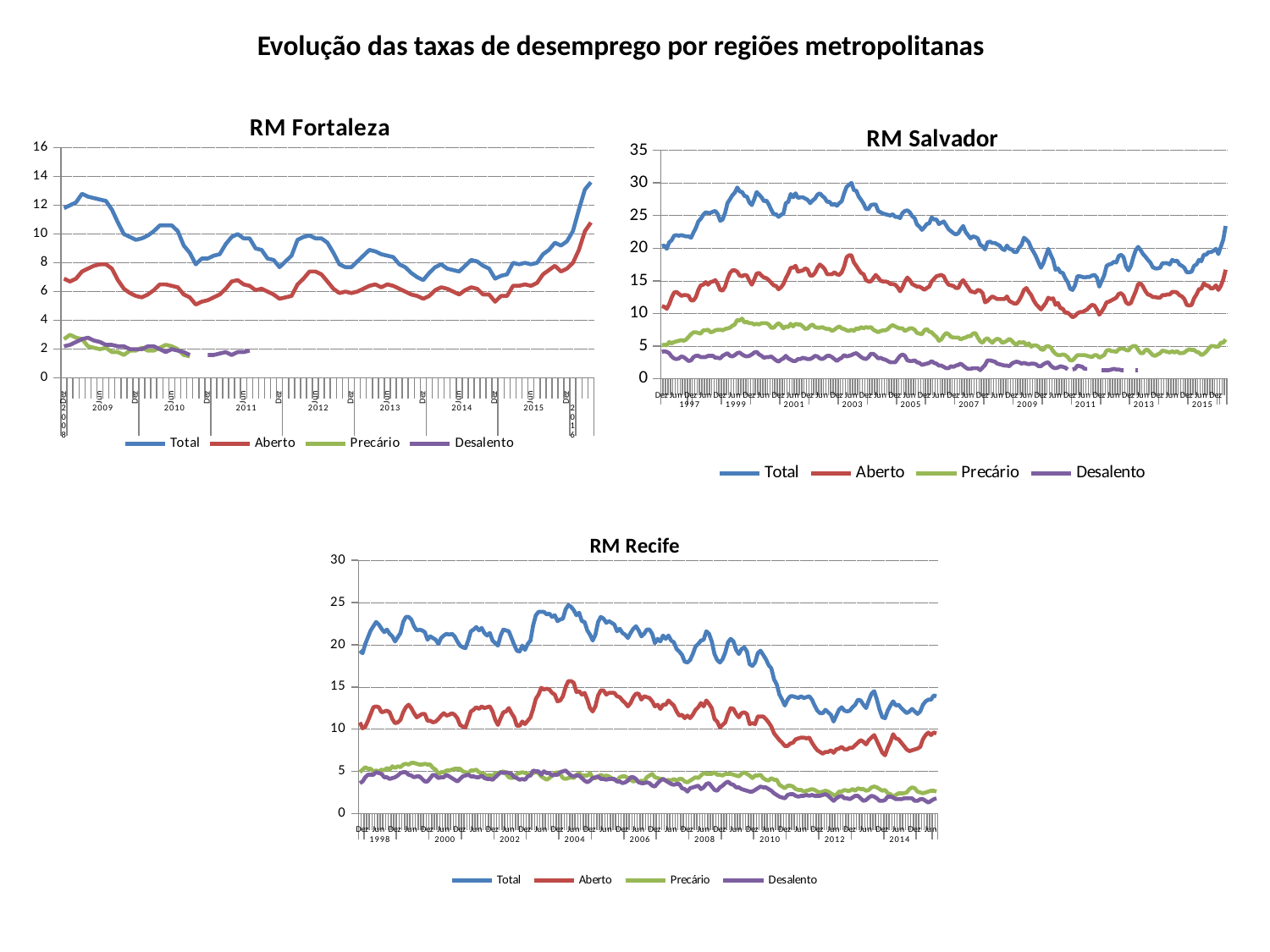

Evolução das taxas de desemprego por regiões metropolitanas

### Chart: RM Fortaleza

| Category | Total | Aberto | Precário | Desalento |
|---|---|---|---|---|
| Dez | 11.8 | 6.9 | 2.7 | 2.2 |
|  | 12.0 | 6.7 | 3.0 | 2.3 |
|  | 12.2 | 6.9 | 2.8 | 2.5 |
|  | 12.8 | 7.4 | 2.7 | 2.7 |
|  | 12.6 | 7.6 | 2.2 | 2.8 |
|  | 12.5 | 7.8 | 2.1 | 2.6 |
| Jun | 12.4 | 7.9 | 2.0 | 2.5 |
|  | 12.3 | 7.9 | 2.1 | 2.3 |
|  | 11.7 | 7.6 | 1.8 | 2.3 |
|  | 10.8 | 6.8 | 1.8 | 2.2 |
|  | 10.0 | 6.2 | 1.6 | 2.2 |
|  | 9.8 | 5.9 | 1.9 | 2.0 |
| Dez | 9.6 | 5.7 | 1.9 | 2.0 |
|  | 9.7 | 5.6 | 2.1 | 2.0 |
|  | 9.9 | 5.8 | 1.9 | 2.2 |
|  | 10.2 | 6.1 | 1.9 | 2.2 |
|  | 10.6 | 6.5 | 2.1 | 2.0 |
|  | 10.6 | 6.5 | 2.3 | 1.8 |
| Jun | 10.6 | 6.4 | 2.2 | 2.0 |
|  | 10.2 | 6.3 | 2.0 | 1.9 |
|  | 9.2 | 5.8 | 1.6 | 1.8 |
|  | 8.7 | 5.6 | 1.5 | 1.6 |
|  | 7.9 | 5.1 | None | None |
|  | 8.3 | 5.3 | 1.5 | None |
| Dez | 8.3 | 5.4 | None | 1.6 |
|  | 8.5 | 5.6 | None | 1.6 |
|  | 8.6 | 5.8 | None | 1.7 |
|  | 9.3 | 6.2 | None | 1.8 |
|  | 9.8 | 6.7 | None | 1.6 |
|  | 10.0 | 6.8 | None | 1.8 |
| Jun | 9.7 | 6.5 | None | 1.8 |
|  | 9.7 | 6.4 | None | 1.9 |
|  | 9.0 | 6.1 | None | None |
|  | 8.9 | 6.2 | None | None |
|  | 8.3 | 6.0 | None | None |
|  | 8.2 | 5.8 | None | None |
| Dez | 7.7 | 5.5 | None | None |
|  | 8.1 | 5.6 | None | 1.6 |
|  | 8.5 | 5.7 | None | None |
|  | 9.6 | 6.5 | None | 1.7 |
|  | 9.8 | 6.9 | None | None |
|  | 9.9 | 7.4 | None | None |
| Jun | 9.7 | 7.4 | None | None |
|  | 9.7 | 7.2 | None | None |
|  | 9.4 | 6.7 | None | None |
|  | 8.7 | 6.2 | None | None |
|  | 7.9 | 5.9 | None | None |
|  | 7.7 | 6.0 | None | None |
| Dez | 7.7 | 5.9 | None | None |
|  | 8.1 | 6.0 | None | None |
|  | 8.5 | 6.2 | None | None |
|  | 8.9 | 6.4 | None | None |
|  | 8.8 | 6.5 | None | None |
|  | 8.6 | 6.3 | None | None |
| Jun | 8.5 | 6.5 | None | None |
|  | 8.4 | 6.4 | None | None |
|  | 7.9 | 6.2 | None | None |
|  | 7.7 | 6.0 | None | None |
|  | 7.3 | 5.8 | None | None |
|  | 7.0 | 5.7 | None | None |
| Dez | 6.8 | 5.5 | None | None |
|  | 7.3 | 5.7 | None | None |
|  | 7.7 | 6.1 | None | None |
|  | 7.9 | 6.3 | None | None |
|  | 7.6 | 6.2 | None | None |
|  | 7.5 | 6.0 | None | None |
| Jun | 7.4 | 5.8 | None | None |
|  | 7.8 | 6.1 | None | None |
|  | 8.2 | 6.3 | None | None |
|  | 8.1 | 6.2 | None | None |
|  | 7.8 | 5.8 | None | None |
|  | 7.6 | 5.8 | None | None |
| Dez | 6.9 | 5.3 | None | None |
|  | 7.1 | 5.7 | None | None |
|  | 7.2 | 5.7 | None | None |
|  | 8.0 | 6.4 | None | None |
|  | 7.9 | 6.4 | None | None |
|  | 8.0 | 6.5 | None | None |
| Jun | 7.9 | 6.4 | None | None |
|  | 8.0 | 6.6 | None | None |
|  | 8.6 | 7.2 | None | None |
|  | 8.9 | 7.5 | None | None |
|  | 9.4 | 7.8 | None | None |
|  | 9.2 | 7.4 | None | None |
| Dez | 9.5 | 7.6 | None | None |
|  | 10.2 | 8.0 | None | None |

### Chart: RM Salvador

| Category | Total | Aberto | Precário | Desalento |
|---|---|---|---|---|
| Dez | 20.3 | 11.1 | 5.1 | 4.1 |
|  | 20.4 | 11.0 | 5.2 | 4.2 |
|  | 19.9 | 10.7 | 5.1 | 4.1 |
|  | 20.9 | 11.4 | 5.6 | 3.9 |
|  | 21.2 | 12.4 | 5.4 | 3.4 |
|  | 21.9 | 13.2 | 5.6 | 3.1 |
| Jun | 22.0 | 13.3 | 5.7 | 3.0 |
|  | 21.9 | 13.0 | 5.8 | 3.1 |
|  | 22.0 | 12.7 | 5.9 | 3.4 |
|  | 21.9 | 12.8 | 5.8 | 3.3 |
|  | 21.8 | 12.8 | 6.0 | 3.0 |
|  | 21.8 | 12.7 | 6.4 | 2.7 |
| Dez | 21.6 | 12.0 | 6.8 | 2.8 |
|  | 22.4 | 12.0 | 7.1 | 3.3 |
|  | 23.1 | 12.5 | 7.1 | 3.5 |
|  | 24.1 | 13.6 | 7.0 | 3.5 |
|  | 24.5 | 14.3 | 6.9 | 3.3 |
|  | 25.1 | 14.4 | 7.4 | 3.3 |
| Jun | 25.5 | 14.8 | 7.4 | 3.3 |
|  | 25.4 | 14.4 | 7.5 | 3.5 |
|  | 25.4 | 14.8 | 7.1 | 3.5 |
|  | 25.6 | 14.9 | 7.2 | 3.5 |
|  | 25.7 | 15.1 | 7.4 | 3.2 |
|  | 25.2 | 14.5 | 7.5 | 3.2 |
| Dez | 24.2 | 13.6 | 7.5 | 3.1 |
|  | 24.4 | 13.5 | 7.4 | 3.5 |
|  | 25.4 | 14.1 | 7.6 | 3.7 |
|  | 26.9 | 15.3 | 7.7 | 3.9 |
|  | 27.5 | 16.2 | 7.8 | 3.5 |
|  | 28.1 | 16.6 | 8.1 | 3.4 |
| Jun | 28.5 | 16.6 | 8.3 | 3.6 |
|  | 29.3 | 16.4 | 9.0 | 3.9 |
|  | 28.7 | 15.8 | 8.9 | 4.0 |
|  | 28.6 | 15.7 | 9.2 | 3.7 |
|  | 28.0 | 15.9 | 8.6 | 3.5 |
|  | 27.9 | 15.8 | 8.7 | 3.4 |
| Dez | 27.0 | 15.0 | 8.5 | 3.5 |
|  | 26.6 | 14.4 | 8.5 | 3.7 |
|  | 27.5 | 15.2 | 8.3 | 4.0 |
|  | 28.6 | 16.1 | 8.4 | 4.1 |
|  | 28.2 | 16.2 | 8.3 | 3.7 |
|  | 27.8 | 15.8 | 8.5 | 3.5 |
| Jun | 27.2 | 15.5 | 8.5 | 3.2 |
|  | 27.3 | 15.4 | 8.5 | 3.3 |
|  | 26.7 | 15.1 | 8.3 | 3.3 |
|  | 25.9 | 14.7 | 7.8 | 3.4 |
|  | 25.2 | 14.3 | 7.8 | 3.1 |
|  | 25.2 | 14.2 | 8.2 | 2.8 |
| Dez | 24.8 | 13.7 | 8.5 | 2.6 |
|  | 25.1 | 14.0 | 8.2 | 2.9 |
|  | 25.3 | 14.5 | 7.7 | 3.1 |
|  | 26.9 | 15.4 | 8.0 | 3.5 |
|  | 27.1 | 16.1 | 7.9 | 3.1 |
|  | 28.3 | 17.0 | 8.4 | 2.9 |
| Jun | 27.8 | 17.0 | 8.0 | 2.7 |
|  | 28.4 | 17.3 | 8.4 | 2.7 |
|  | 27.7 | 16.4 | 8.3 | 3.0 |
|  | 27.8 | 16.5 | 8.3 | 3.0 |
|  | 27.8 | 16.6 | 8.0 | 3.2 |
|  | 27.6 | 16.9 | 7.6 | 3.1 |
| Dez | 27.4 | 16.7 | 7.7 | 3.0 |
|  | 26.9 | 15.8 | 8.1 | 3.0 |
|  | 27.3 | 15.8 | 8.3 | 3.2 |
|  | 27.6 | 16.2 | 7.9 | 3.5 |
|  | 28.2 | 17.0 | 7.8 | 3.4 |
|  | 28.4 | 17.5 | 7.8 | 3.1 |
| Jun | 28.0 | 17.2 | 7.9 | 3.0 |
|  | 27.7 | 16.8 | 7.7 | 3.2 |
|  | 27.1 | 16.0 | 7.6 | 3.5 |
|  | 27.1 | 16.0 | 7.6 | 3.5 |
|  | 26.6 | 16.0 | 7.3 | 3.3 |
|  | 26.8 | 16.3 | 7.5 | 3.0 |
| Dez | 26.5 | 16.0 | 7.8 | 2.7 |
|  | 26.9 | 15.9 | 8.0 | 3.0 |
|  | 27.2 | 16.3 | 7.7 | 3.2 |
|  | 28.4 | 17.2 | 7.6 | 3.6 |
|  | 29.4 | 18.6 | 7.4 | 3.4 |
|  | 29.7 | 18.9 | 7.3 | 3.5 |
| Jun | 30.0 | 18.9 | 7.5 | 3.6 |
|  | 28.9 | 17.8 | 7.3 | 3.8 |
|  | 28.8 | 17.3 | 7.7 | 3.9 |
|  | 27.9 | 16.7 | 7.6 | 3.6 |
|  | 27.4 | 16.2 | 7.9 | 3.3 |
|  | 26.8 | 16.0 | 7.7 | 3.1 |
| Dez | 26.0 | 15.1 | 7.9 | 3.0 |
|  | 26.0 | 14.9 | 7.8 | 3.3 |
|  | 26.6 | 14.9 | 7.9 | 3.8 |
|  | 26.7 | 15.4 | 7.5 | 3.8 |
|  | 26.7 | 15.9 | 7.3 | 3.5 |
|  | 25.7 | 15.5 | 7.1 | 3.1 |
| Jun | 25.5 | 15.0 | 7.3 | 3.2 |
|  | 25.3 | 14.9 | 7.4 | 3.0 |
|  | 25.2 | 14.9 | 7.4 | 2.9 |
|  | 25.1 | 14.8 | 7.6 | 2.7 |
|  | 25.0 | 14.5 | 8.0 | 2.5 |
|  | 25.2 | 14.5 | 8.2 | 2.5 |
| Dez | 24.8 | 14.4 | 8.0 | 2.5 |
|  | 24.8 | 14.0 | 7.8 | 3.0 |
|  | 24.6 | 13.4 | 7.7 | 3.5 |
|  | 25.4 | 14.0 | 7.7 | 3.7 |
|  | 25.7 | 14.9 | 7.3 | 3.5 |
|  | 25.8 | 15.5 | 7.5 | 2.8 |
| Jun | 25.5 | 15.1 | 7.7 | 2.7 |
|  | 24.9 | 14.5 | 7.7 | 2.7 |
|  | 24.6 | 14.3 | 7.5 | 2.8 |
|  | 23.6 | 14.1 | 7.0 | 2.5 |
|  | 23.3 | 14.1 | 6.9 | 2.4 |
|  | 22.8 | 13.9 | 6.8 | 2.1 |
| Dez | 23.2 | 13.6 | 7.4 | 2.2 |
|  | 23.7 | 13.9 | 7.6 | 2.3 |
|  | 23.8 | 14.1 | 7.2 | 2.4 |
|  | 24.7 | 14.9 | 7.1 | 2.7 |
|  | 24.4 | 15.3 | 6.7 | 2.4 |
|  | 24.4 | 15.7 | 6.4 | 2.3 |
| Jun | 23.7 | 15.8 | 5.8 | 2.0 |
|  | 23.9 | 15.9 | 6.0 | 2.0 |
|  | 24.1 | 15.7 | 6.6 | 1.8 |
|  | 23.5 | 14.9 | 7.0 | 1.6 |
|  | 22.9 | 14.4 | 6.8 | 1.6 |
|  | 22.6 | 14.3 | 6.4 | 1.9 |
| Dez | 22.3 | 14.2 | 6.3 | 1.8 |
|  | 22.1 | 13.9 | 6.3 | 2.0 |
|  | 22.3 | 13.9 | 6.3 | 2.1 |
|  | 22.9 | 14.7 | 6.0 | 2.3 |
|  | 23.4 | 15.1 | 6.2 | 2.0 |
|  | 22.5 | 14.5 | 6.3 | 1.7 |
| Jun | 22.0 | 14.0 | 6.5 | 1.5 |
|  | 21.5 | 13.4 | 6.5 | 1.5 |
|  | 21.8 | 13.3 | 6.9 | 1.6 |
|  | 21.7 | 13.2 | 7.0 | 1.6 |
|  | 21.5 | 13.6 | 6.3 | 1.6 |
|  | 20.5 | 13.5 | 5.7 | 1.3 |
| Dez | 20.3 | 13.1 | 5.5 | 1.7 |
|  | 19.8 | 11.7 | 6.0 | 2.1 |
|  | 20.9 | 11.9 | 6.2 | 2.8 |
|  | 21.0 | 12.3 | 5.8 | 2.8 |
|  | 20.8 | 12.6 | 5.5 | 2.7 |
|  | 20.8 | 12.4 | 5.9 | 2.6 |
| Jun | 20.6 | 12.2 | 6.1 | 2.3 |
|  | 20.4 | 12.2 | 6.0 | 2.2 |
|  | 19.9 | 12.2 | 5.5 | 2.1 |
|  | 19.7 | 12.2 | 5.6 | 2.0 |
|  | 20.4 | 12.6 | 5.8 | 2.0 |
|  | 19.9 | 11.9 | 6.1 | 1.9 |
| Dez | 19.8 | 11.7 | 5.8 | 2.3 |
|  | 19.4 | 11.5 | 5.4 | 2.5 |
|  | 19.4 | 11.5 | 5.2 | 2.6 |
|  | 20.1 | 12.0 | 5.6 | 2.5 |
|  | 20.5 | 12.7 | 5.5 | 2.3 |
|  | 21.6 | 13.6 | 5.6 | 2.4 |
| Jun | 21.3 | 13.9 | 5.1 | 2.3 |
|  | 20.9 | 13.3 | 5.4 | 2.2 |
|  | 20.0 | 12.8 | 4.9 | 2.3 |
|  | 19.4 | 12.0 | 5.1 | 2.3 |
|  | 18.7 | 11.4 | 5.1 | 2.2 |
|  | 17.8 | 11.0 | 4.9 | 1.9 |
| Dez | 17.0 | 10.6 | 4.5 | 1.9 |
|  | 17.7 | 11.1 | 4.4 | 2.2 |
|  | 18.8 | 11.6 | 4.9 | 2.4 |
|  | 19.9 | 12.4 | 5.0 | 2.5 |
|  | 19.0 | 12.2 | 4.8 | 2.0 |
|  | 18.2 | 12.3 | 4.2 | 1.7 |
| Jun | 16.7 | 11.3 | 3.8 | 1.6 |
|  | 16.9 | 11.6 | 3.6 | 1.7 |
|  | 16.3 | 10.8 | 3.6 | 1.9 |
|  | 16.2 | 10.7 | 3.7 | 1.8 |
|  | 15.4 | 10.1 | 3.6 | 1.7 |
|  | 14.8 | 10.1 | 3.3 | 1.4 |
| Dez | 13.8 | 9.8 | 2.8 | None |
|  | 13.6 | 9.4 | 2.8 | 1.4 |
|  | 14.3 | 9.6 | 3.2 | 1.5 |
|  | 15.7 | 10.0 | 3.6 | 2.0 |
|  | 15.7 | 10.2 | 3.6 | 1.9 |
|  | 15.6 | 10.2 | 3.6 | 1.8 |
| Jun | 15.5 | 10.4 | 3.6 | 1.5 |
|  | 15.6 | 10.6 | 3.5 | 1.5 |
|  | 15.6 | 11.0 | 3.4 | None |
|  | 15.8 | 11.3 | 3.3 | None |
|  | 15.9 | 11.2 | 3.6 | None |
|  | 15.5 | 10.6 | 3.6 | 1.3 |
| Dez | 14.1 | 9.8 | 3.2 | None |
|  | 15.0 | 10.3 | 3.4 | 1.3 |
|  | 15.8 | 10.9 | 3.6 | 1.3 |
|  | 17.3 | 11.7 | 4.3 | 1.3 |
|  | 17.5 | 11.8 | 4.4 | 1.3 |
|  | 17.6 | 12.0 | 4.2 | 1.4 |
| Jun | 17.9 | 12.2 | 4.2 | 1.5 |
|  | 17.8 | 12.4 | 4.1 | 1.4 |
|  | 18.8 | 13.0 | 4.5 | 1.4 |
|  | 19.0 | 13.1 | 4.6 | 1.3 |
|  | 18.6 | 12.7 | 4.6 | 1.3 |
|  | 17.2 | 11.7 | 4.4 | None |
| Dez | 16.6 | 11.4 | 4.3 | None |
|  | 17.3 | 11.6 | 4.8 | None |
|  | 18.6 | 12.5 | 5.0 | None |
|  | 19.7 | 13.4 | 5.0 | 1.3 |
|  | 20.2 | 14.5 | 4.4 | 1.3 |
|  | 19.7 | 14.6 | 3.9 | None |
| Jun | 19.1 | 14.1 | 3.9 | None |
|  | 18.7 | 13.4 | 4.4 | None |
|  | 18.2 | 12.9 | 4.4 | None |
|  | 17.8 | 12.8 | 4.0 | None |
|  | 17.1 | 12.5 | 3.6 | None |
|  | 16.9 | 12.5 | 3.5 | None |
| Dez | 16.9 | 12.4 | 3.7 | None |
|  | 17.0 | 12.4 | 3.9 | None |
|  | 17.7 | 12.8 | 4.3 | None |
|  | 17.7 | 12.8 | 4.2 | None |
|  | 17.7 | 12.9 | 4.1 | None |
|  | 17.5 | 12.9 | 4.0 | None |
| Jun | 18.2 | 13.3 | 4.2 | None |
|  | 18.0 | 13.3 | 4.0 | None |
|  | 18.1 | 13.2 | 4.2 | None |
|  | 17.5 | 12.8 | 3.9 | None |
|  | 17.3 | 12.6 | 3.9 | None |
|  | 17.0 | 12.2 | 4.0 | None |
| Dez | 16.3 | 11.3 | 4.3 | None |
|  | 16.3 | 11.2 | 4.5 | None |
|  | 16.4 | 11.3 | 4.4 | None |
|  | 17.3 | 12.3 | 4.4 | None |
|  | 17.5 | 12.9 | 4.1 | None |
|  | 18.2 | 13.7 | 4.0 | None |
| Jun | 18.0 | 13.8 | 3.6 | None |
|  | 19.0 | 14.6 | 3.8 | None |
|  | 19.0 | 14.3 | 4.1 | None |
|  | 19.4 | 14.2 | 4.6 | None |
|  | 19.4 | 13.8 | 5.0 | None |
|  | 19.6 | 13.9 | 5.0 | None |
| Dez | 19.9 | 14.3 | 4.9 | None |
|  | 19.1 | 13.6 | 4.9 | None |

### Chart: RM Recife

| Category | Total | Aberto | Precário | Desalento |
|---|---|---|---|---|
|  | 19.3 | 10.8 | 4.9 | 3.6 |
| Dez | 19.0 | 10.100000000000001 | 5.2 | 3.8 |
|  | 20.1 | 10.299999999999999 | 5.5 | 4.3 |
|  | 20.9 | 11.0 | 5.3 | 4.6 |
|  | 21.7 | 11.799999999999999 | 5.3 | 4.6 |
|  | 22.2 | 12.6 | 5.0 | 4.6 |
|  | 22.7 | 12.7 | 5.1 | 4.9 |
| Jun | 22.400000000000002 | 12.6 | 5.0 | 4.8 |
|  | 21.9 | 12.0 | 5.2 | 4.7 |
|  | 21.5 | 12.1 | 5.1 | 4.3 |
|  | 21.8 | 12.2 | 5.4 | 4.3 |
|  | 21.3 | 12.0 | 5.2 | 4.1 |
|  | 21.0 | 11.200000000000001 | 5.6 | 4.2 |
| Dez | 20.4 | 10.7 | 5.4 | 4.3 |
|  | 20.9 | 10.8 | 5.6 | 4.5 |
|  | 21.4 | 11.1 | 5.5 | 4.8 |
|  | 22.7 | 12.0 | 5.8 | 4.9 |
|  | 23.3 | 12.6 | 5.9 | 4.9 |
|  | 23.3 | 12.9 | 5.8 | 4.6 |
| Jun | 23.0 | 12.5 | 6.0 | 4.5 |
|  | 22.2 | 11.899999999999999 | 6.0 | 4.3 |
|  | 21.7 | 11.4 | 5.9 | 4.4 |
|  | 21.8 | 11.600000000000001 | 5.8 | 4.4 |
|  | 21.7 | 11.799999999999999 | 5.8 | 4.1 |
|  | 21.5 | 11.799999999999999 | 5.9 | 3.8 |
| Dez | 20.599999999999998 | 11.0 | 5.8 | 3.8 |
|  | 21.0 | 11.0 | 5.8 | 4.2 |
|  | 20.8 | 10.8 | 5.4 | 4.6 |
|  | 20.599999999999998 | 10.9 | 5.2 | 4.5 |
|  | 20.1 | 11.200000000000001 | 4.7 | 4.2 |
|  | 20.8 | 11.600000000000001 | 4.9 | 4.3 |
| Jun | 21.099999999999998 | 11.899999999999999 | 4.9 | 4.3 |
|  | 21.3 | 11.600000000000001 | 5.1 | 4.6 |
|  | 21.2 | 11.700000000000001 | 5.1 | 4.4 |
|  | 21.3 | 11.899999999999999 | 5.2 | 4.2 |
|  | 21.0 | 11.700000000000001 | 5.3 | 4.0 |
|  | 20.4 | 11.3 | 5.3 | 3.8 |
| Dez | 19.900000000000002 | 10.5 | 5.3 | 4.1 |
|  | 19.7 | 10.299999999999999 | 5.0 | 4.4 |
|  | 19.6 | 10.2 | 4.9 | 4.5 |
|  | 20.5 | 11.1 | 4.8 | 4.6 |
|  | 21.6 | 12.1 | 5.1 | 4.4 |
|  | 21.8 | 12.3 | 5.1 | 4.4 |
| Jun | 22.1 | 12.6 | 5.2 | 4.3 |
|  | 21.7 | 12.4 | 4.9 | 4.3 |
|  | 22.0 | 12.7 | 4.8 | 4.5 |
|  | 21.4 | 12.5 | 4.7 | 4.2 |
|  | 21.099999999999998 | 12.6 | 4.4 | 4.1 |
|  | 21.4 | 12.7 | 4.6 | 4.1 |
| Dez | 20.5 | 12.1 | 4.4 | 4.0 |
|  | 20.200000000000003 | 11.1 | 4.8 | 4.3 |
|  | 19.900000000000002 | 10.5 | 4.8 | 4.6 |
|  | 21.099999999999998 | 11.3 | 4.9 | 4.9 |
|  | 21.8 | 12.0 | 5.0 | 4.8 |
|  | 21.7 | 12.1 | 4.7 | 4.9 |
| Jun | 21.6 | 12.5 | 4.3 | 4.8 |
|  | 20.8 | 11.899999999999999 | 4.2 | 4.7 |
|  | 20.0 | 11.4 | 4.3 | 4.3 |
|  | 19.3 | 10.4 | 4.7 | 4.2 |
|  | 19.2 | 10.4 | 4.8 | 4.0 |
|  | 19.900000000000002 | 10.9 | 4.9 | 4.1 |
| Dez | 19.400000000000002 | 10.6 | 4.8 | 4.0 |
|  | 20.1 | 11.0 | 4.7 | 4.4 |
|  | 20.5 | 11.4 | 4.6 | 4.5 |
|  | 22.3 | 12.4 | 4.8 | 5.1 |
|  | 23.5 | 13.600000000000001 | 4.9 | 5.0 |
|  | 23.9 | 14.099999999999998 | 4.8 | 5.0 |
| Jun | 23.9 | 14.899999999999999 | 4.4 | 4.6 |
|  | 23.9 | 14.7 | 4.2 | 5.0 |
|  | 23.599999999999998 | 14.799999999999999 | 4.0 | 4.8 |
|  | 23.7 | 14.7 | 4.2 | 4.8 |
|  | 23.3 | 14.299999999999999 | 4.5 | 4.5 |
|  | 23.5 | 14.099999999999998 | 4.8 | 4.6 |
| Dez | 22.8 | 13.3 | 4.9 | 4.6 |
|  | 23.0 | 13.4 | 4.7 | 4.9 |
|  | 23.1 | 13.900000000000002 | 4.2 | 5.0 |
|  | 24.2 | 15.0 | 4.1 | 5.1 |
|  | 24.7 | 15.7 | 4.2 | 4.8 |
|  | 24.5 | 15.7 | 4.3 | 4.5 |
| Jun | 24.099999999999998 | 15.5 | 4.2 | 4.4 |
|  | 23.5 | 14.399999999999999 | 4.6 | 4.5 |
|  | 23.799999999999997 | 14.499999999999998 | 4.8 | 4.5 |
|  | 22.8 | 14.099999999999998 | 4.5 | 4.2 |
|  | 22.7 | 14.299999999999999 | 4.5 | 3.9 |
|  | 21.7 | 13.5 | 4.5 | 3.7 |
| Dez | 21.2 | 12.5 | 4.8 | 3.9 |
|  | 20.5 | 12.1 | 4.2 | 4.2 |
|  | 21.2 | 12.7 | 4.2 | 4.3 |
|  | 22.7 | 14.000000000000002 | 4.3 | 4.4 |
|  | 23.3 | 14.6 | 4.6 | 4.1 |
|  | 23.1 | 14.6 | 4.4 | 4.1 |
| Jun | 22.6 | 14.099999999999998 | 4.5 | 4.0 |
|  | 22.8 | 14.299999999999999 | 4.4 | 4.1 |
|  | 22.6 | 14.299999999999999 | 4.2 | 4.1 |
|  | 22.400000000000002 | 14.299999999999999 | 4.0 | 4.1 |
|  | 21.6 | 13.900000000000002 | 3.9 | 3.8 |
|  | 21.9 | 13.8 | 4.3 | 3.8 |
| Dez | 21.4 | 13.4 | 4.4 | 3.6 |
|  | 21.2 | 13.100000000000001 | 4.4 | 3.7 |
|  | 20.8 | 12.7 | 4.2 | 3.9 |
|  | 21.4 | 13.100000000000001 | 4.0 | 4.3 |
|  | 21.9 | 13.8 | 3.8 | 4.3 |
|  | 22.2 | 14.2 | 3.9 | 4.1 |
| Jun | 21.7 | 14.2 | 3.8 | 3.7 |
|  | 21.0 | 13.5 | 3.9 | 3.6 |
|  | 21.3 | 13.900000000000002 | 3.8 | 3.6 |
|  | 21.8 | 13.8 | 4.3 | 3.7 |
|  | 21.8 | 13.700000000000001 | 4.5 | 3.6 |
|  | 21.3 | 13.3 | 4.7 | 3.3 |
| Dez | 20.200000000000003 | 12.7 | 4.3 | 3.2 |
|  | 20.7 | 12.9 | 4.2 | 3.6 |
|  | 20.4 | 12.4 | 4.1 | 3.9 |
|  | 21.099999999999998 | 12.9 | 4.1 | 4.1 |
|  | 20.7 | 12.9 | 3.9 | 3.9 |
|  | 21.099999999999998 | 13.4 | 4.0 | 3.7 |
| Jun | 20.5 | 13.100000000000001 | 3.9 | 3.5 |
|  | 20.3 | 12.8 | 4.1 | 3.4 |
|  | 19.5 | 12.1 | 3.9 | 3.5 |
|  | 19.2 | 11.600000000000001 | 4.1 | 3.5 |
|  | 18.8 | 11.700000000000001 | 4.1 | 3.0 |
|  | 18.0 | 11.3 | 3.8 | 2.9 |
| Dez | 17.9 | 11.600000000000001 | 3.7 | 2.6 |
|  | 18.2 | 11.3 | 3.9 | 3.0 |
|  | 18.9 | 11.700000000000001 | 4.1 | 3.1 |
|  | 19.8 | 12.3 | 4.3 | 3.2 |
|  | 20.1 | 12.6 | 4.2 | 3.3 |
|  | 20.5 | 13.100000000000001 | 4.5 | 2.9 |
| Jun | 20.599999999999998 | 12.7 | 4.8 | 3.1 |
|  | 21.6 | 13.4 | 4.7 | 3.5 |
|  | 21.3 | 13.0 | 4.7 | 3.6 |
|  | 20.4 | 12.5 | 4.7 | 3.2 |
|  | 18.9 | 11.200000000000001 | 4.9 | 2.8 |
|  | 18.2 | 10.9 | 4.6 | 2.7 |
| Dez | 17.9 | 10.2 | 4.6 | 3.1 |
|  | 18.3 | 10.5 | 4.5 | 3.3 |
|  | 19.1 | 10.8 | 4.7 | 3.6 |
|  | 20.3 | 11.799999999999999 | 4.7 | 3.8 |
|  | 20.7 | 12.5 | 4.7 | 3.5 |
|  | 20.4 | 12.4 | 4.6 | 3.4 |
| Jun | 19.400000000000002 | 11.799999999999999 | 4.5 | 3.1 |
|  | 18.9 | 11.4 | 4.4 | 3.1 |
|  | 19.5 | 11.899999999999999 | 4.7 | 2.9 |
|  | 19.7 | 12.0 | 4.9 | 2.8 |
|  | 19.2 | 11.799999999999999 | 4.7 | 2.7 |
|  | 17.7 | 10.6 | 4.5 | 2.6 |
| Dez | 17.5 | 10.7 | 4.2 | 2.6 |
|  | 17.9 | 10.6 | 4.5 | 2.8 |
|  | 19.0 | 11.5 | 4.5 | 3.0 |
|  | 19.3 | 11.5 | 4.6 | 3.2 |
|  | 18.8 | 11.5 | 4.2 | 3.1 |
|  | 18.3 | 11.200000000000001 | 4.0 | 3.1 |
| Jun | 17.599999999999998 | 10.8 | 3.9 | 2.9 |
|  | 17.2 | 10.299999999999999 | 4.2 | 2.7 |
|  | 15.9 | 9.5 | 4.0 | 2.4 |
|  | 15.3 | 9.1 | 4.0 | 2.2 |
|  | 14.099999999999998 | 8.7 | 3.4 | 2.0 |
|  | 13.5 | 8.4 | 3.2 | 1.9 |
| Dez | 12.8 | 8.0 | 3.0 | 1.8 |
|  | 13.5 | 8.0 | 3.3 | 2.2 |
|  | 13.900000000000002 | 8.3 | 3.3 | 2.3 |
|  | 13.9 | 8.4 | 3.2 | 2.3 |
|  | 13.8 | 8.8 | 2.9 | 2.1 |
|  | 13.7 | 8.9 | 2.8 | 2.0 |
| Jun | 13.900000000000002 | 9.0 | 2.8 | 2.1 |
|  | 13.700000000000001 | 9.0 | 2.6 | 2.1 |
|  | 13.8 | 8.9 | 2.7 | 2.2 |
|  | 13.9 | 9.0 | 2.8 | 2.1 |
|  | 13.5 | 8.4 | 2.9 | 2.2 |
|  | 12.8 | 7.9 | 2.8 | 2.1 |
| Dez | 12.2 | 7.5 | 2.6 | 2.1 |
|  | 11.9 | 7.3 | 2.5 | 2.1 |
|  | 11.899999999999999 | 7.1 | 2.6 | 2.2 |
|  | 12.3 | 7.3 | 2.7 | 2.3 |
|  | 12.0 | 7.3 | 2.6 | 2.1 |
|  | 11.700000000000001 | 7.5 | 2.4 | 1.8 |
| Jun | 10.9 | 7.199999999999999 | 2.2 | 1.5 |
|  | 11.600000000000001 | 7.6 | 2.2 | 1.8 |
|  | 12.3 | 7.7 | 2.6 | 2.0 |
|  | 12.6 | 7.9 | 2.6 | 2.1 |
|  | 12.2 | 7.6 | 2.8 | 1.8 |
|  | 12.1 | 7.6 | 2.7 | 1.8 |
| Dez | 12.2 | 7.8 | 2.7 | 1.7 |
|  | 12.6 | 7.8 | 2.9 | 1.9 |
|  | 12.9 | 8.1 | 2.7 | 2.1 |
|  | 13.5 | 8.4 | 3.0 | 2.1 |
|  | 13.4 | 8.7 | 2.9 | 1.8 |
|  | 12.9 | 8.5 | 2.9 | 1.5 |
| Jun | 12.5 | 8.200000000000001 | 2.7 | 1.6 |
|  | 13.4 | 8.7 | 2.8 | 1.9 |
|  | 14.2 | 9.0 | 3.1 | 2.1 |
|  | 14.499999999999998 | 9.3 | 3.2 | 2.0 |
|  | 13.5 | 8.6 | 3.1 | 1.8 |
|  | 12.3 | 7.9 | 2.9 | 1.5 |
| Dez | 11.4 | 7.199999999999999 | 2.7 | 1.5 |
|  | 11.3 | 6.9 | 2.8 | 1.6 |
|  | 12.2 | 7.8 | 2.4 | 2.0 |
|  | 12.8 | 8.5 | 2.3 | 2.0 |
|  | 13.3 | 9.4 | 2.0 | 1.9 |
|  | 12.8 | 8.9 | 2.2 | 1.7 |
| Jun | 12.9 | 8.799999999999999 | 2.4 | 1.7 |
|  | 12.5 | 8.4 | 2.4 | 1.7 |
|  | 12.2 | 8.0 | 2.4 | 1.8 |
|  | 11.899999999999999 | 7.6 | 2.5 | 1.8 |
|  | 12.1 | 7.3999999999999995 | 2.9 | 1.8 |
|  | 12.4 | 7.5 | 3.1 | 1.8 |
| Dez | 12.1 | 7.6 | 3.0 | 1.5 |
|  | 11.799999999999999 | 7.7 | 2.6 | 1.5 |
|  | 12.1 | 7.9 | 2.5 | 1.7 |
|  | 12.9 | 8.799999999999999 | 2.4 | 1.7 |
|  | 13.3 | 9.3 | 2.5 | 1.5 |
|  | 13.5 | 9.6 | 2.6 | 1.3 |
| Jun | 13.5 | 9.3 | 2.7 | 1.5 |